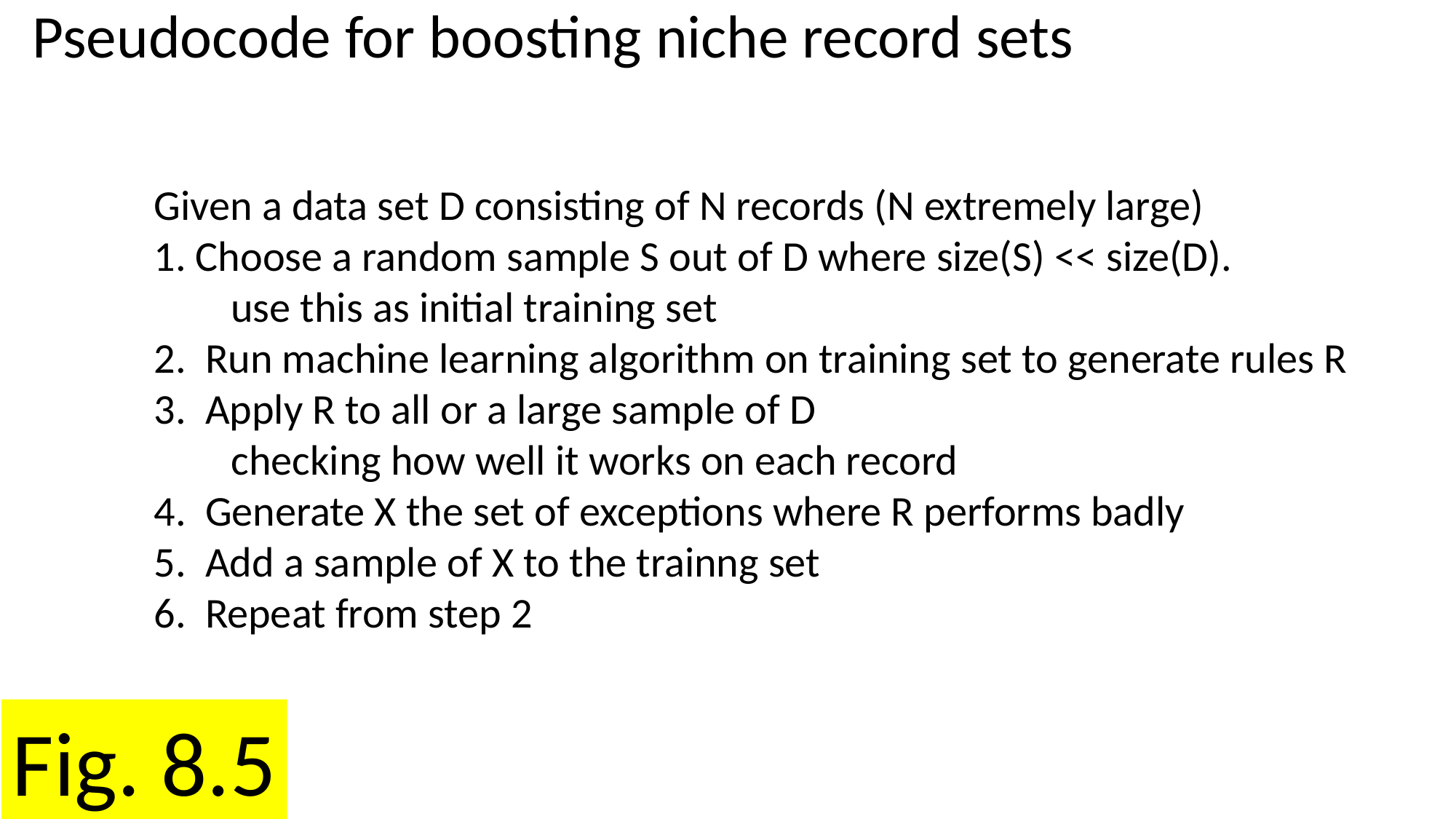

# Pseudocode for boosting niche record sets
Given a data set D consisting of N records (N extremely large)
1. Choose a random sample S out of D where size(S) << size(D).
        use this as initial training set
2.  Run machine learning algorithm on training set to generate rules R
3.  Apply R to all or a large sample of D
        checking how well it works on each record
4.  Generate X the set of exceptions where R performs badly
5.  Add a sample of X to the trainng set
6.  Repeat from step 2
Fig. 8.5